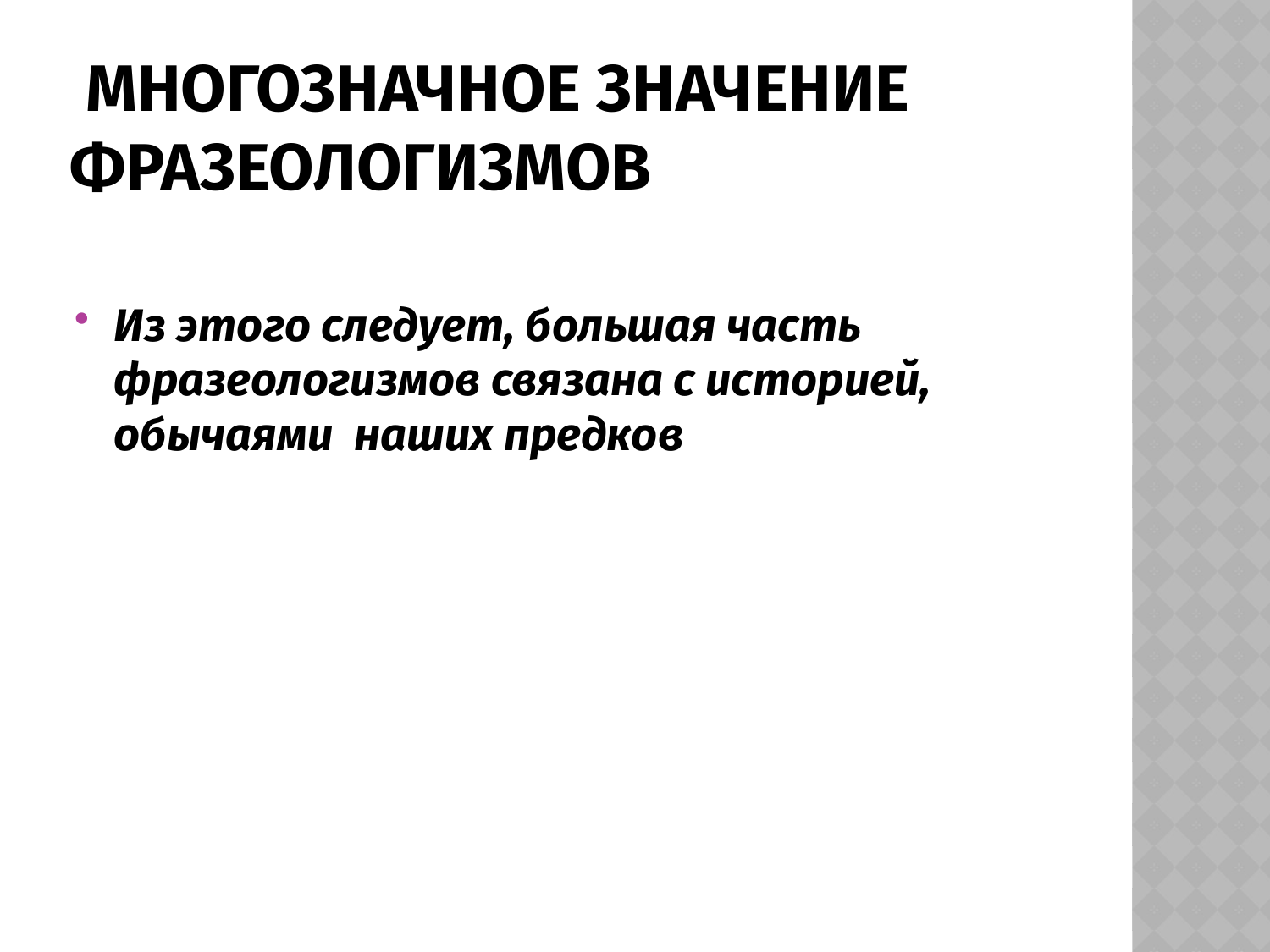

# МНОГОЗНАЧНОЕ ЗНАЧЕНИЕ ФРАЗЕОЛОГИЗМОВ

Из этого следует, большая часть фразеологизмов связана с историей, обычаями  наших предков